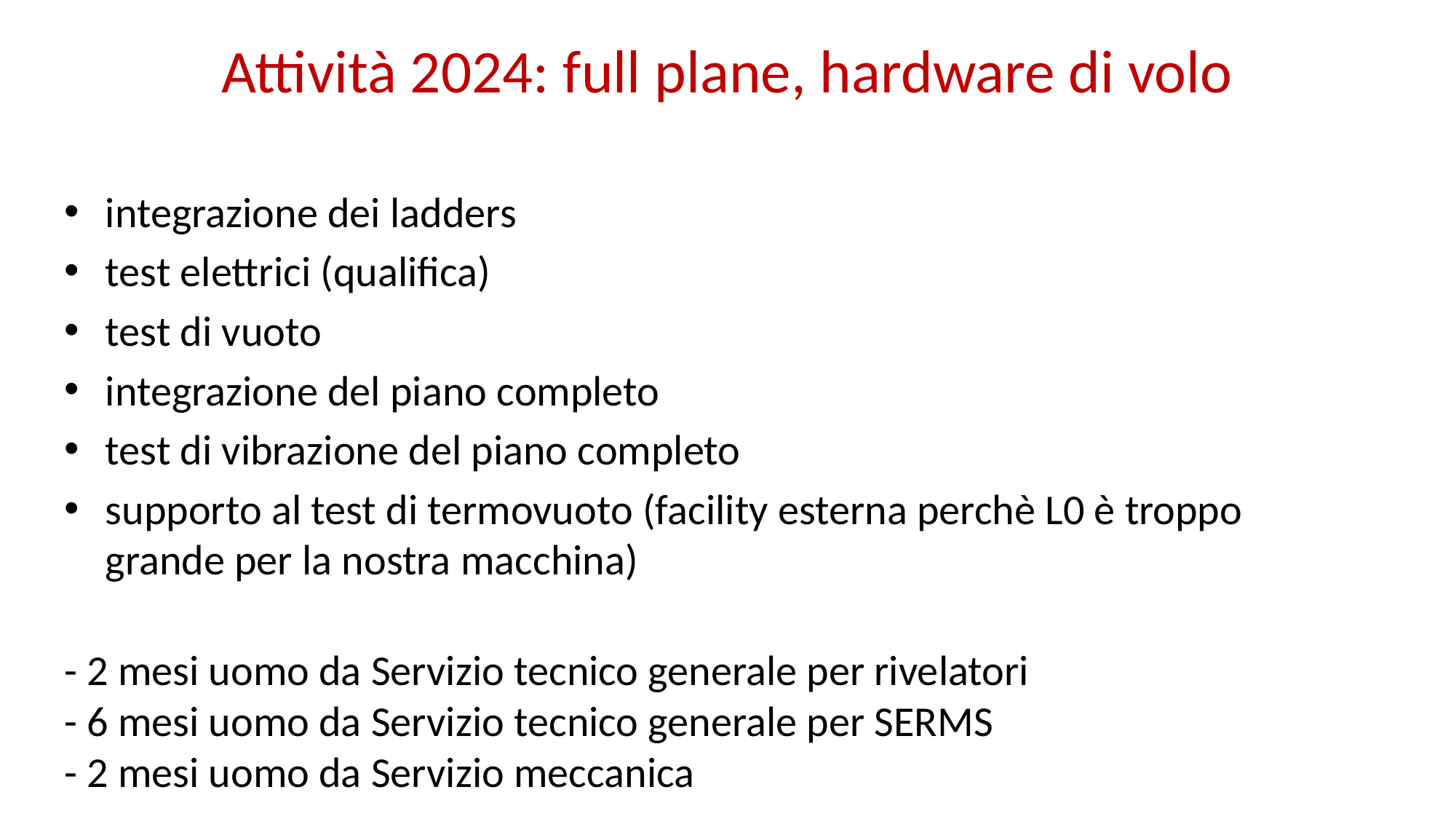

# Attività 2024: full plane, hardware di volo
integrazione dei ladders
test elettrici (qualifica)
test di vuoto
integrazione del piano completo
test di vibrazione del piano completo
supporto al test di termovuoto (facility esterna perchè L0 è troppo grande per la nostra macchina)
- 2 mesi uomo da Servizio tecnico generale per rivelatori
- 6 mesi uomo da Servizio tecnico generale per SERMS
- 2 mesi uomo da Servizio meccanica